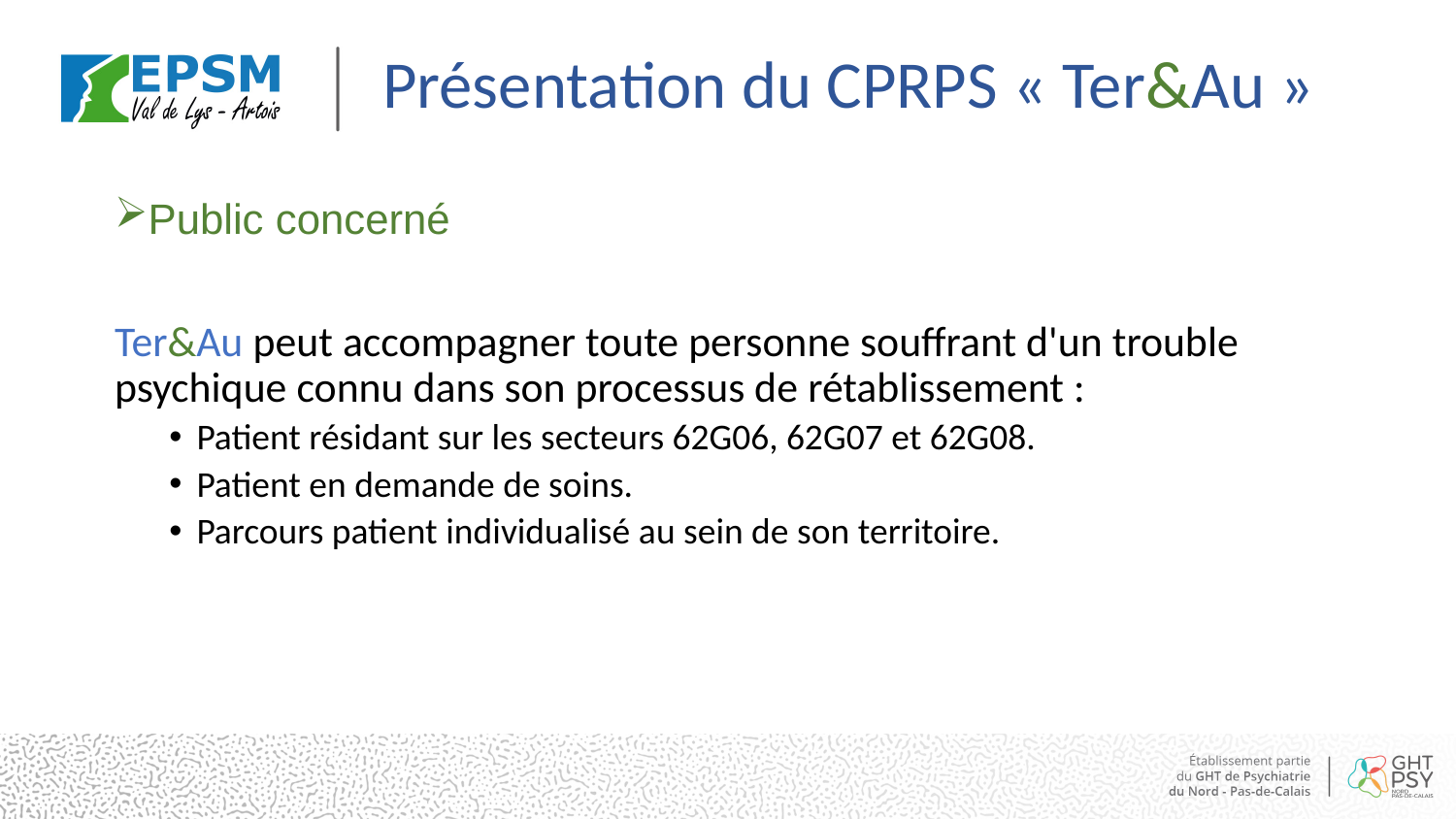

# Présentation du CPRPS « Ter&Au »

Public concerné

Ter&Au peut accompagner toute personne souffrant d'un trouble psychique connu dans son processus de rétablissement :
Patient résidant sur les secteurs 62G06, 62G07 et 62G08.
Patient en demande de soins.
Parcours patient individualisé au sein de son territoire.